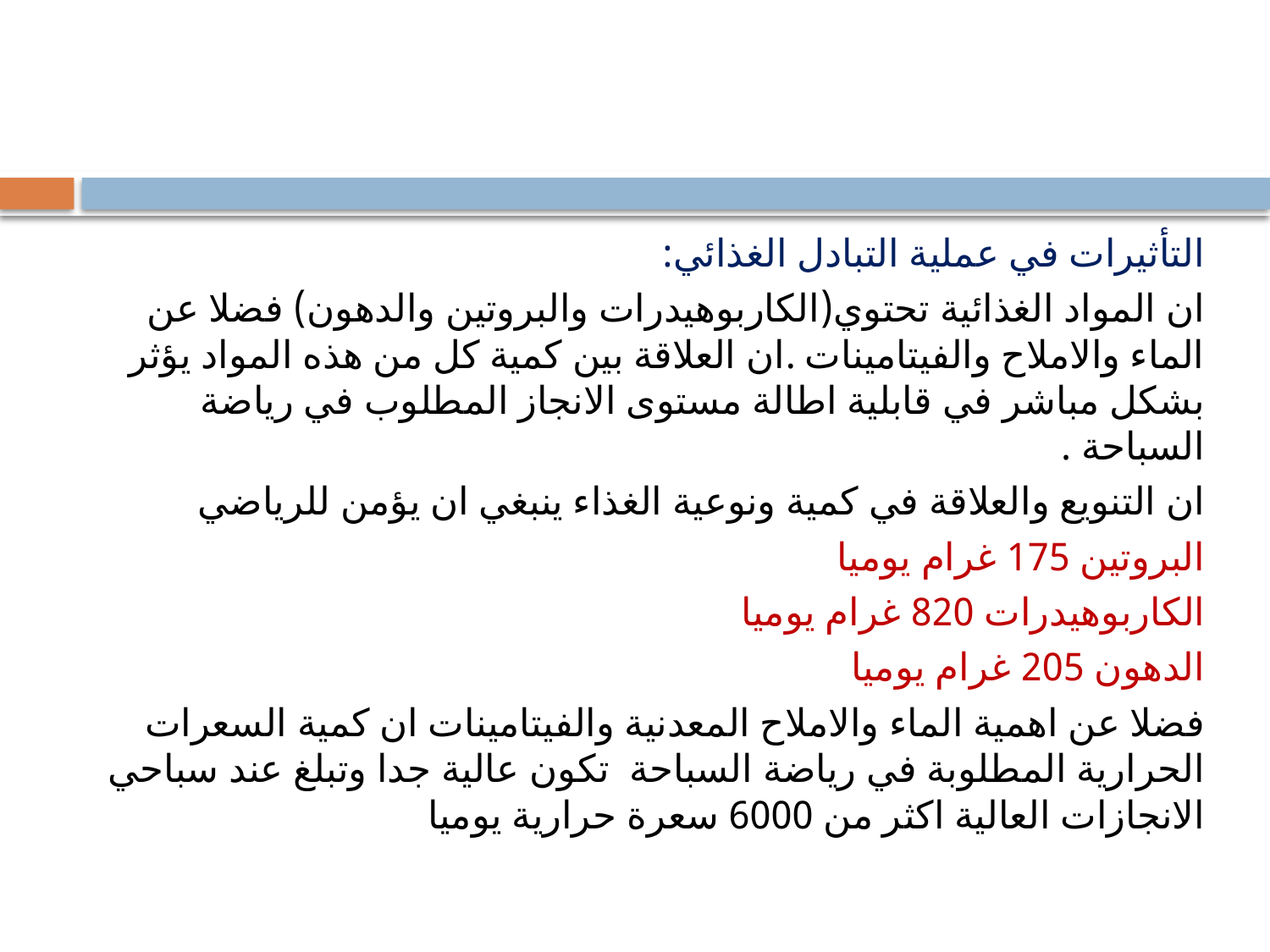

#
التأثيرات في عملية التبادل الغذائي:
ان المواد الغذائية تحتوي(الكاربوهيدرات والبروتين والدهون) فضلا عن الماء والاملاح والفيتامينات .ان العلاقة بين كمية كل من هذه المواد يؤثر بشكل مباشر في قابلية اطالة مستوى الانجاز المطلوب في رياضة السباحة .
ان التنويع والعلاقة في كمية ونوعية الغذاء ينبغي ان يؤمن للرياضي
البروتين 175 غرام يوميا
الكاربوهيدرات 820 غرام يوميا
الدهون 205 غرام يوميا
فضلا عن اهمية الماء والاملاح المعدنية والفيتامينات ان كمية السعرات الحرارية المطلوبة في رياضة السباحة  تكون عالية جدا وتبلغ عند سباحي الانجازات العالية اكثر من 6000 سعرة حرارية يوميا